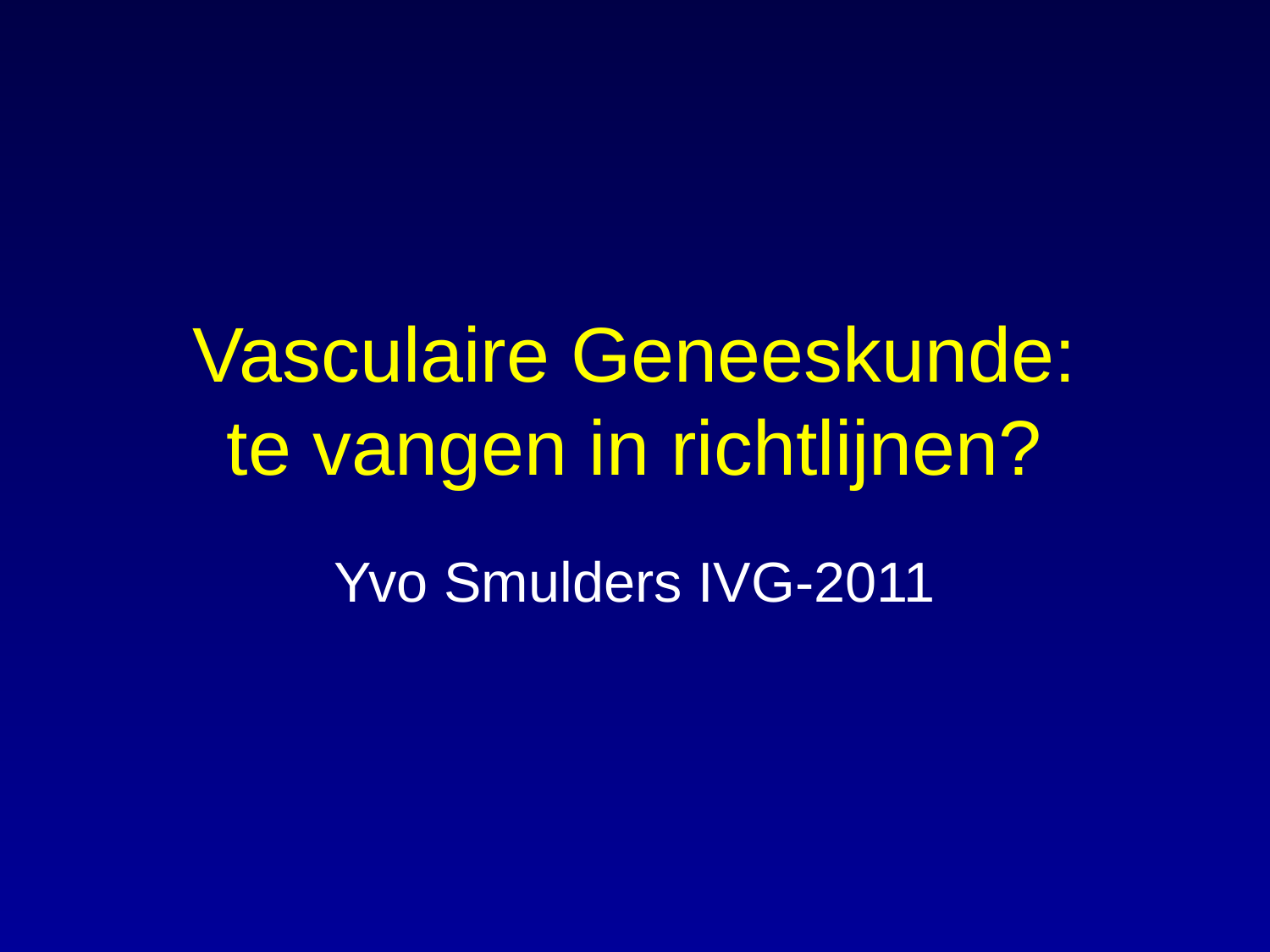

# Vasculaire Geneeskunde: te vangen in richtlijnen?
Yvo Smulders IVG-2011